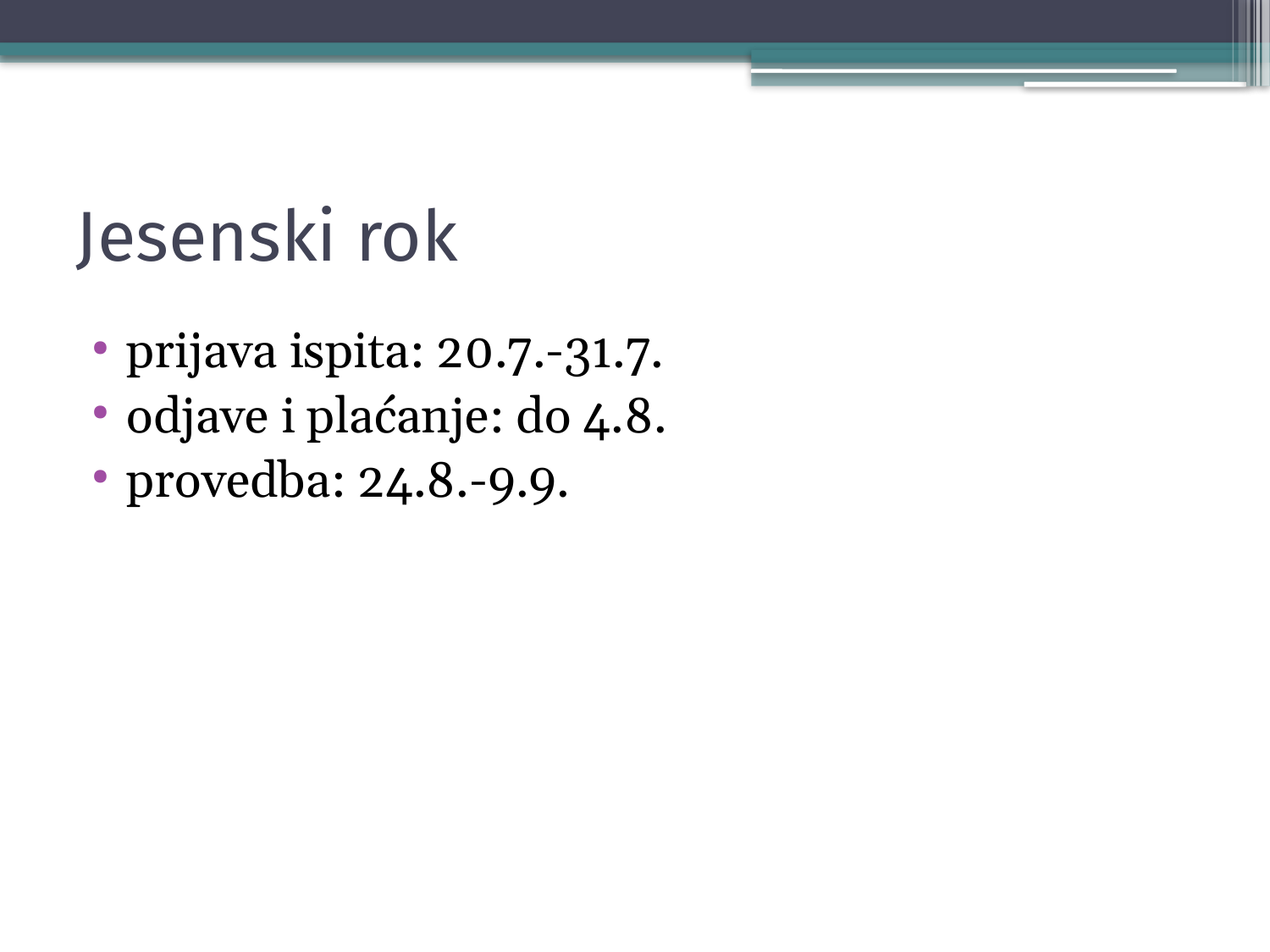

# Jesenski rok
prijava ispita: 20.7.-31.7.
odjave i plaćanje: do 4.8.
provedba: 24.8.-9.9.